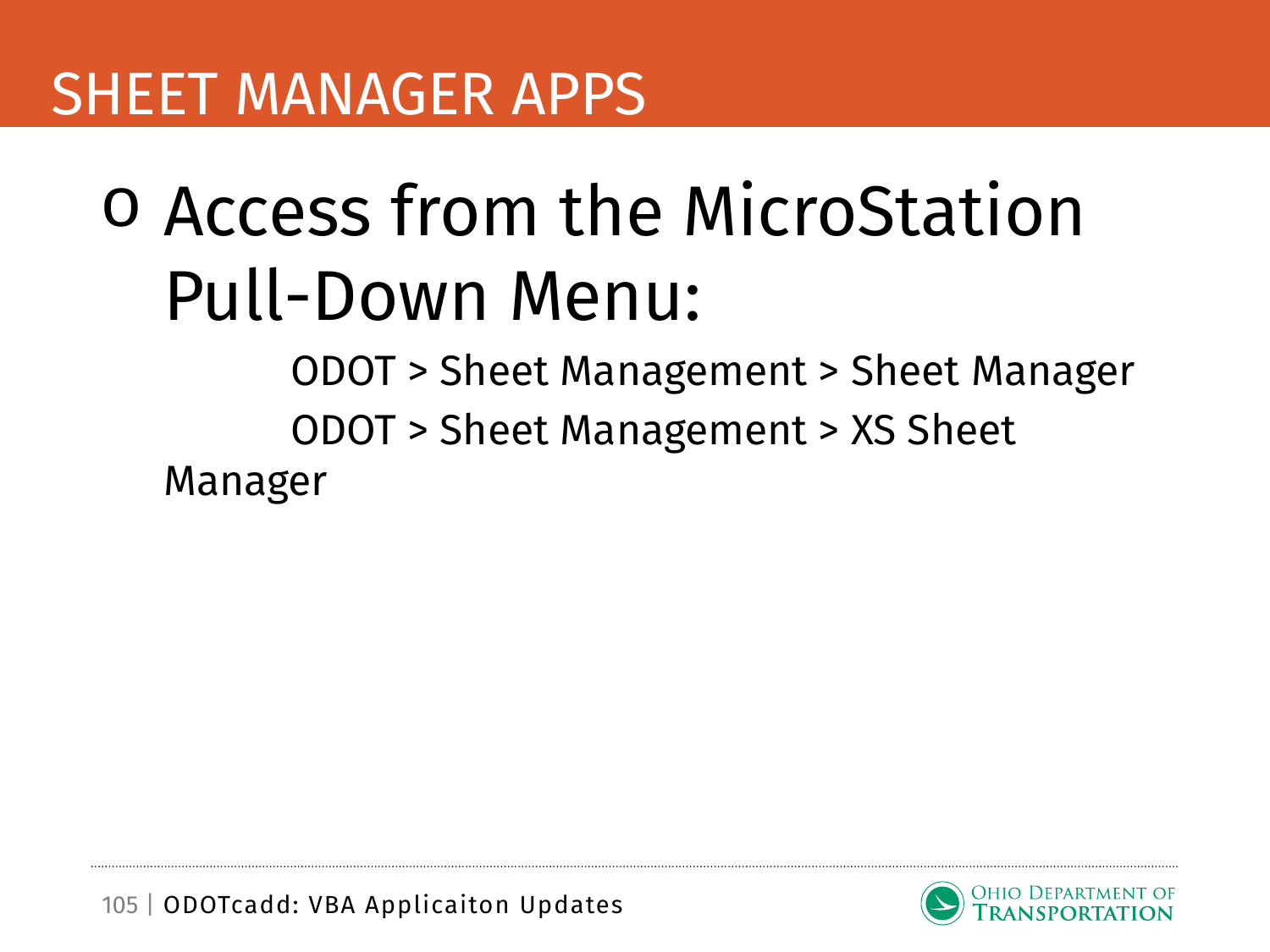

# Sheet Manager Apps
Access from the MicroStation Pull-Down Menu:
	ODOT > Sheet Management > Sheet Manager
	ODOT > Sheet Management > XS Sheet Manager

ODOTcadd: VBA Applicaiton Updates